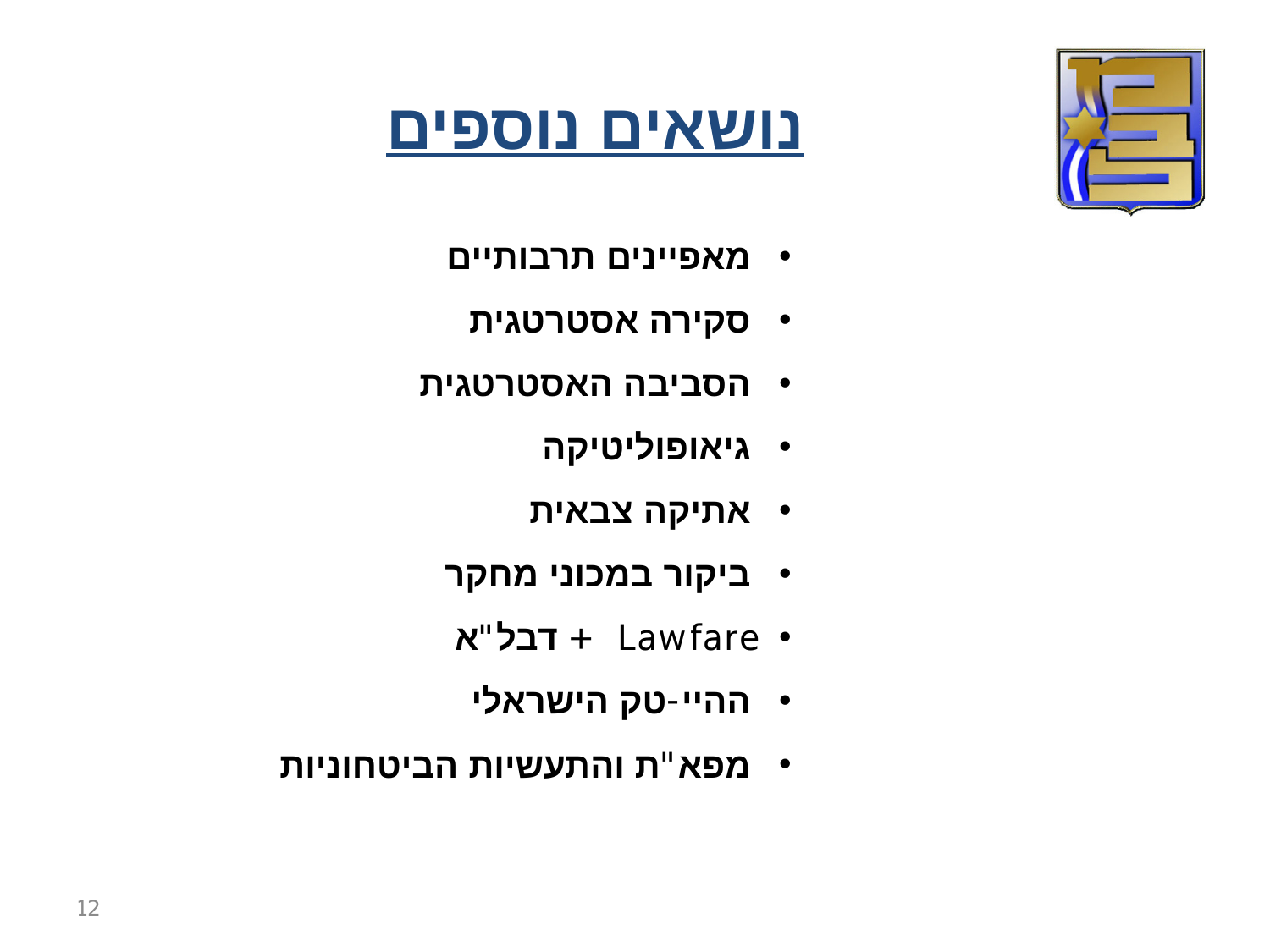

נושאים נוספים
 מאפיינים תרבותיים
 סקירה אסטרטגית
 הסביבה האסטרטגית
 גיאופוליטיקה
 אתיקה צבאית
 ביקור במכוני מחקר
Lawfare  + דבל"א
 ההיי-טק הישראלי
 מפא"ת והתעשיות הביטחוניות
12